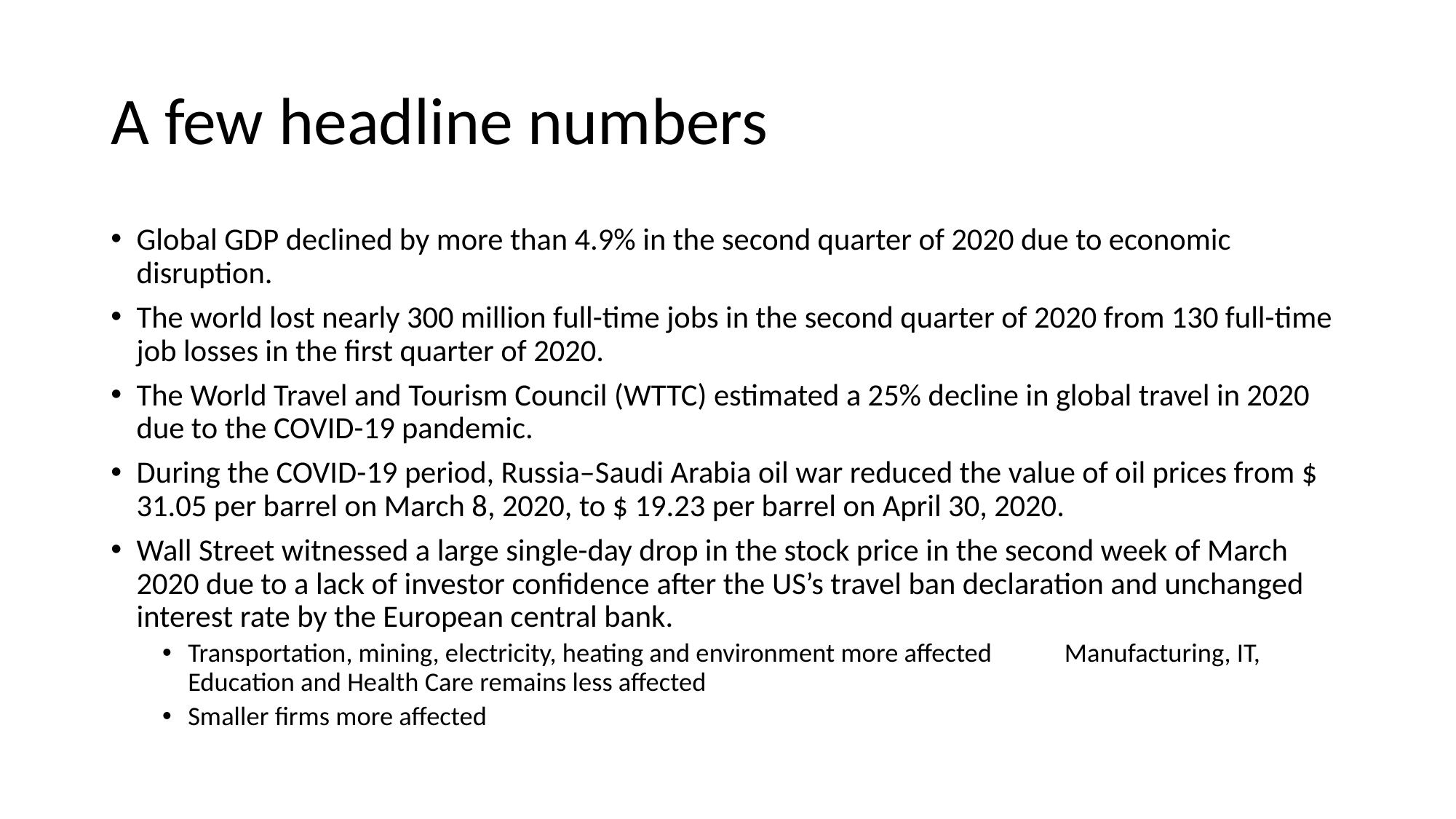

# A few headline numbers
Global GDP declined by more than 4.9% in the second quarter of 2020 due to economic disruption.
The world lost nearly 300 million full-time jobs in the second quarter of 2020 from 130 full-time job losses in the first quarter of 2020.
The World Travel and Tourism Council (WTTC) estimated a 25% decline in global travel in 2020 due to the COVID-19 pandemic.
During the COVID-19 period, Russia–Saudi Arabia oil war reduced the value of oil prices from $ 31.05 per barrel on March 8, 2020, to $ 19.23 per barrel on April 30, 2020.
Wall Street witnessed a large single-day drop in the stock price in the second week of March 2020 due to a lack of investor confidence after the US’s travel ban declaration and unchanged interest rate by the European central bank.
Transportation, mining, electricity, heating and environment more affected	Manufacturing, IT, Education and Health Care remains less affected
Smaller firms more affected